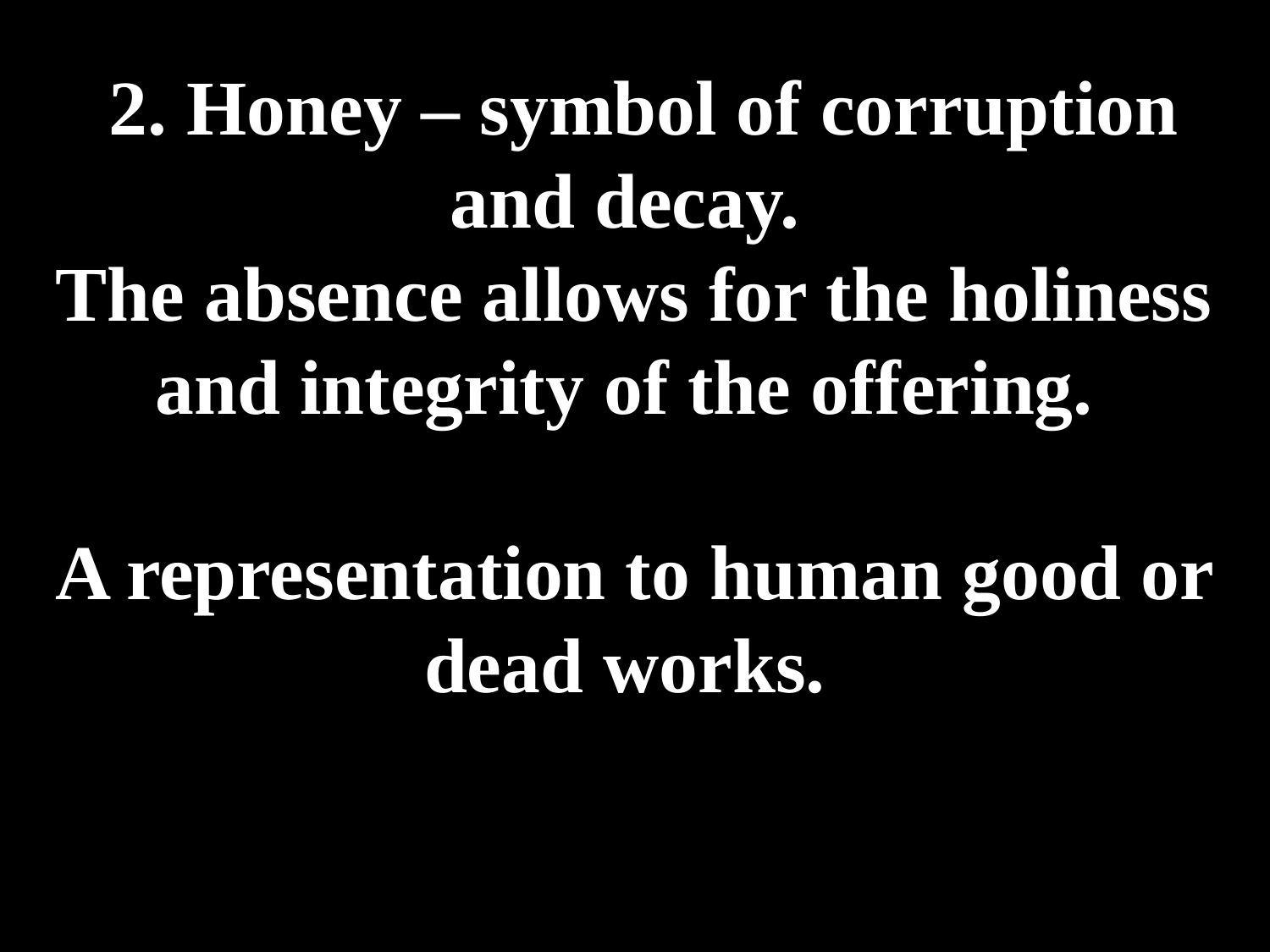

# 2. Honey – symbol of corruption and decay. The absence allows for the holiness and integrity of the offering. A representation to human good or dead works.